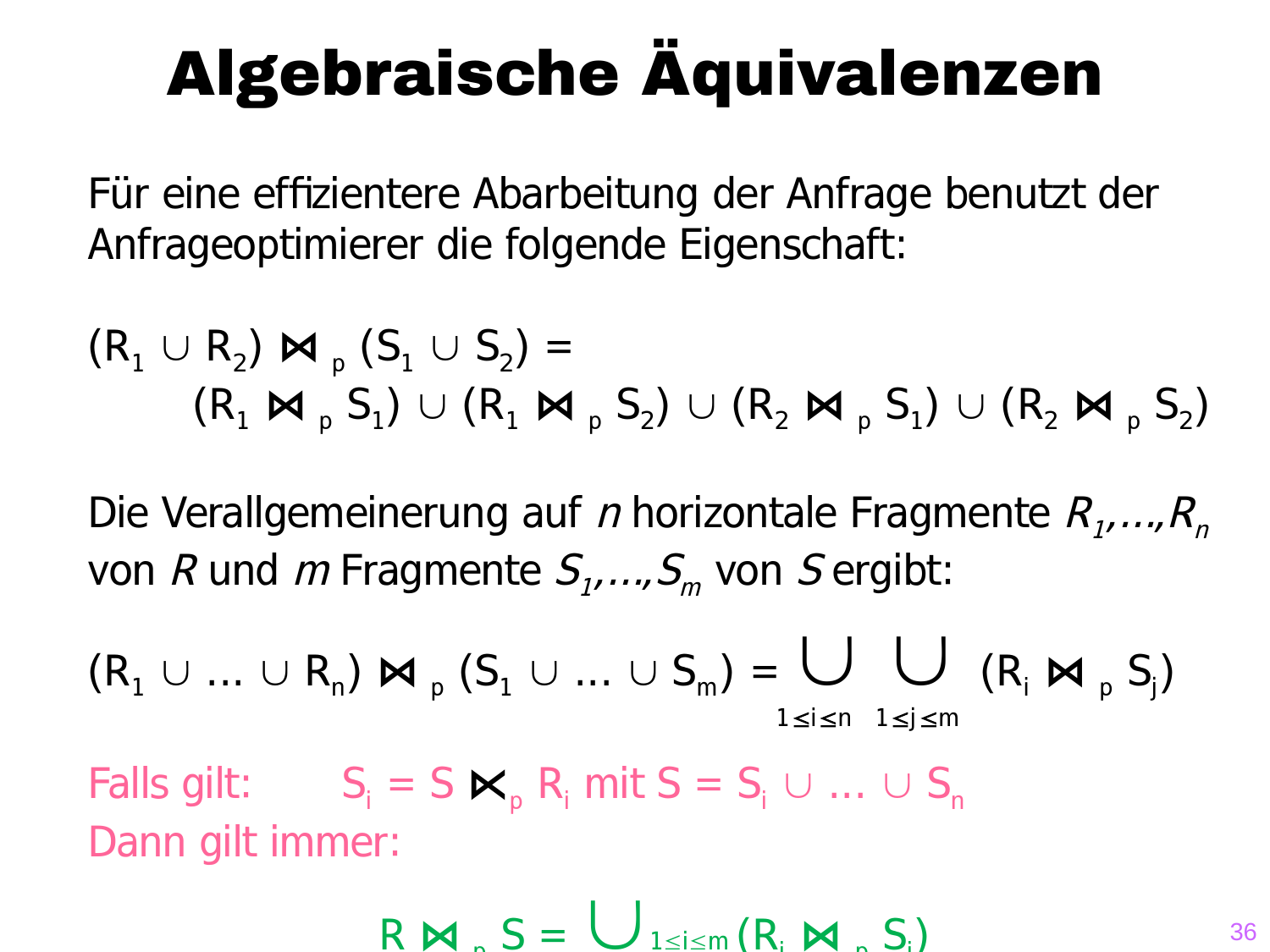

# Algebraische Äquivalenzen
Für eine effizientere Abarbeitung der Anfrage benutzt der Anfrageoptimierer die folgende Eigenschaft:

(R1 ∪ R2) ⋈ p (S1 ∪ S2) =
        (R1 ⋈ p S1) ∪ (R1 ⋈ p S2) ∪ (R2 ⋈ p S1) ∪ (R2 ⋈ p S2)

Die Verallgemeinerung auf n horizontale Fragmente R1,...,Rn von R und m Fragmente S1,...,Sm von S ergibt:
(R1 ∪ ... ∪ Rn) ⋈ p (S1 ∪ ... ∪ Sm) = ∪ ∪ (Ri ⋈ p Sj)
				         	    1≤i≤n   1≤j≤m
Falls gilt: 	Si = S ⋉p Ri mit S = Si ∪ ... ∪ Sn
Dann gilt immer:
R ⋈ p S = ∪1≤i≤m (Ri ⋈ p Si)
36